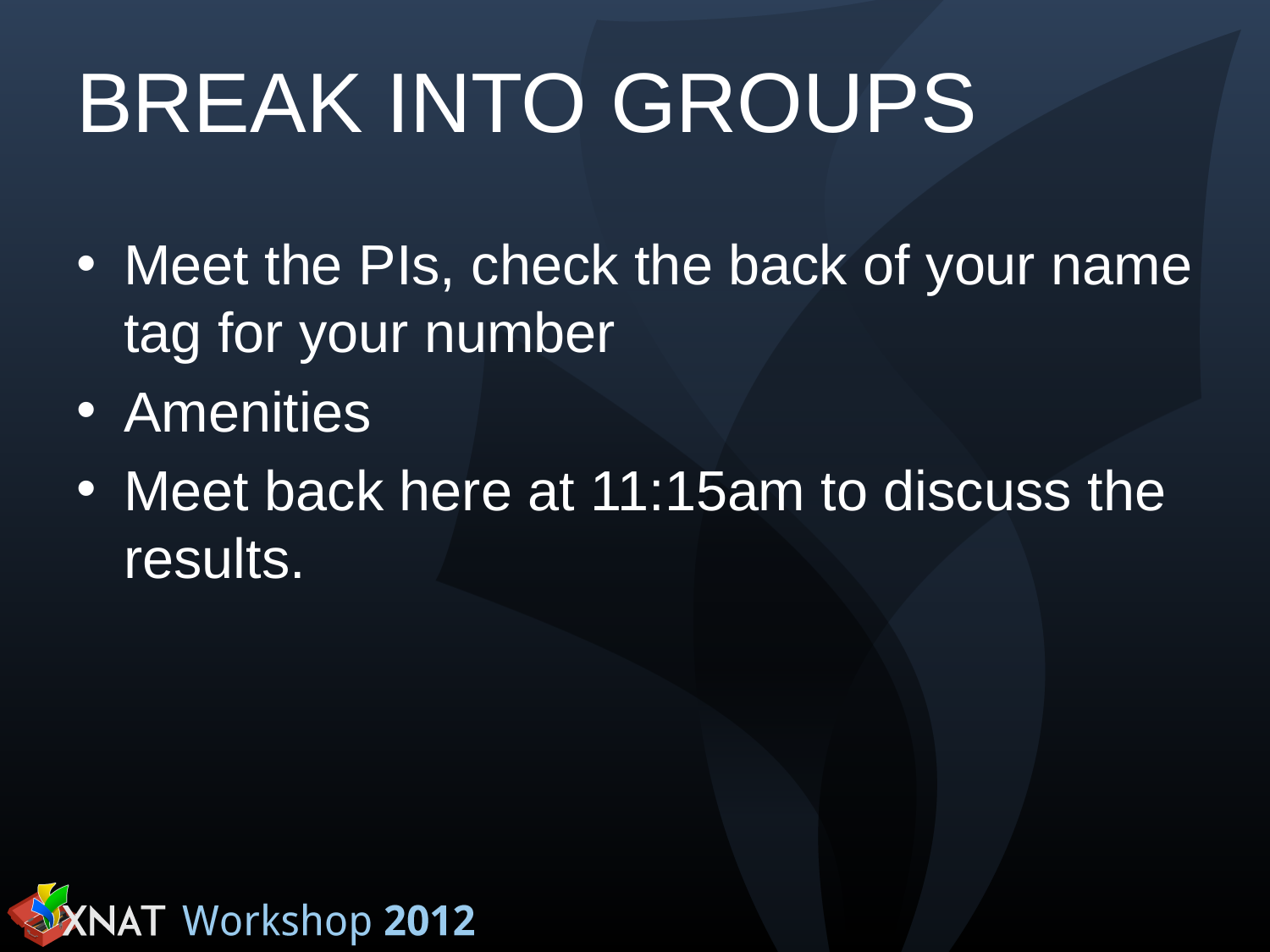

# BREAK INTO GROUPS
Meet the PIs, check the back of your name tag for your number
Amenities
Meet back here at 11:15am to discuss the results.